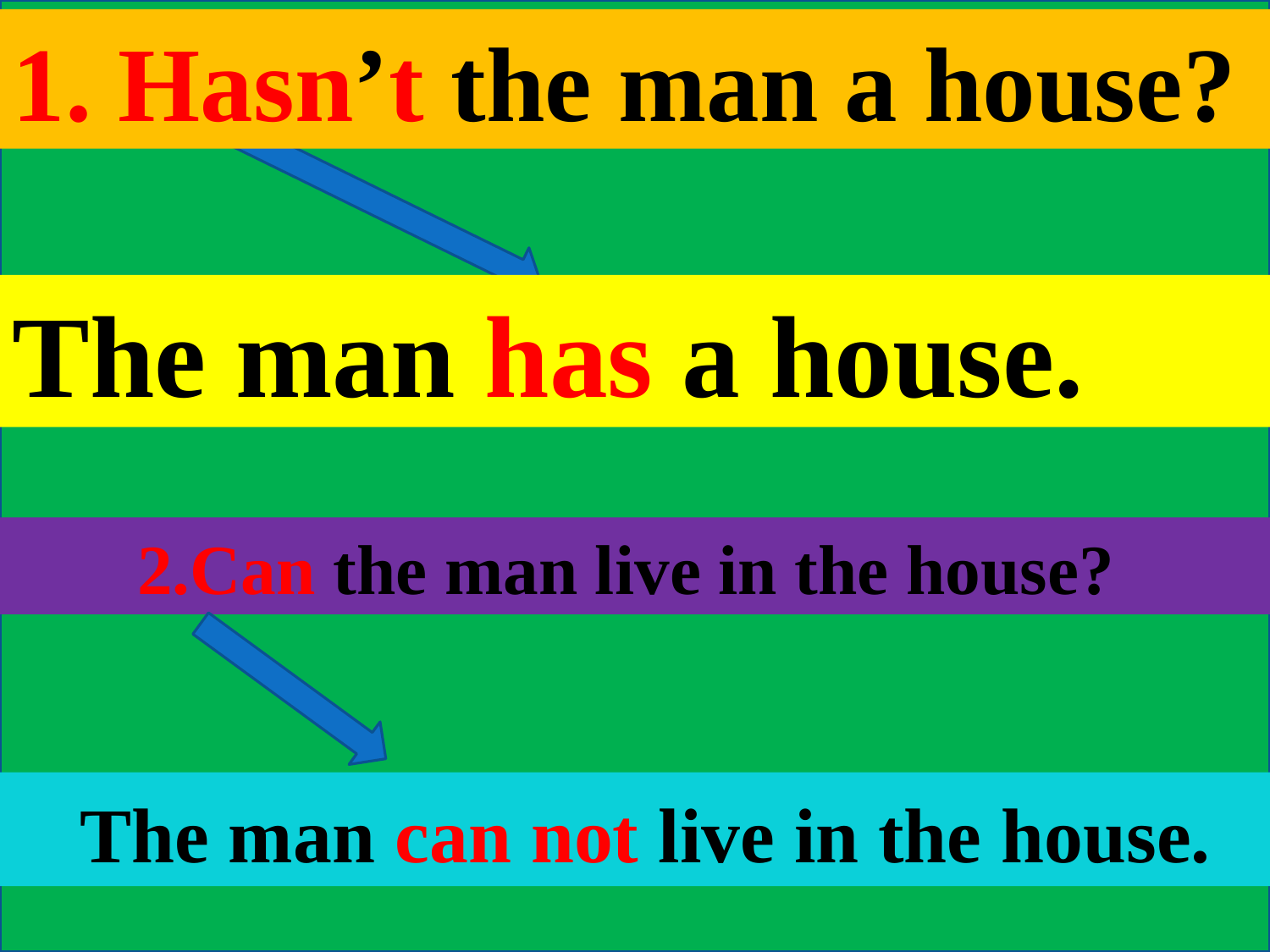

1. Hasn’t the man a house?

The man has a house.
2.Can the man live in the house?

 The man can not live in the house.